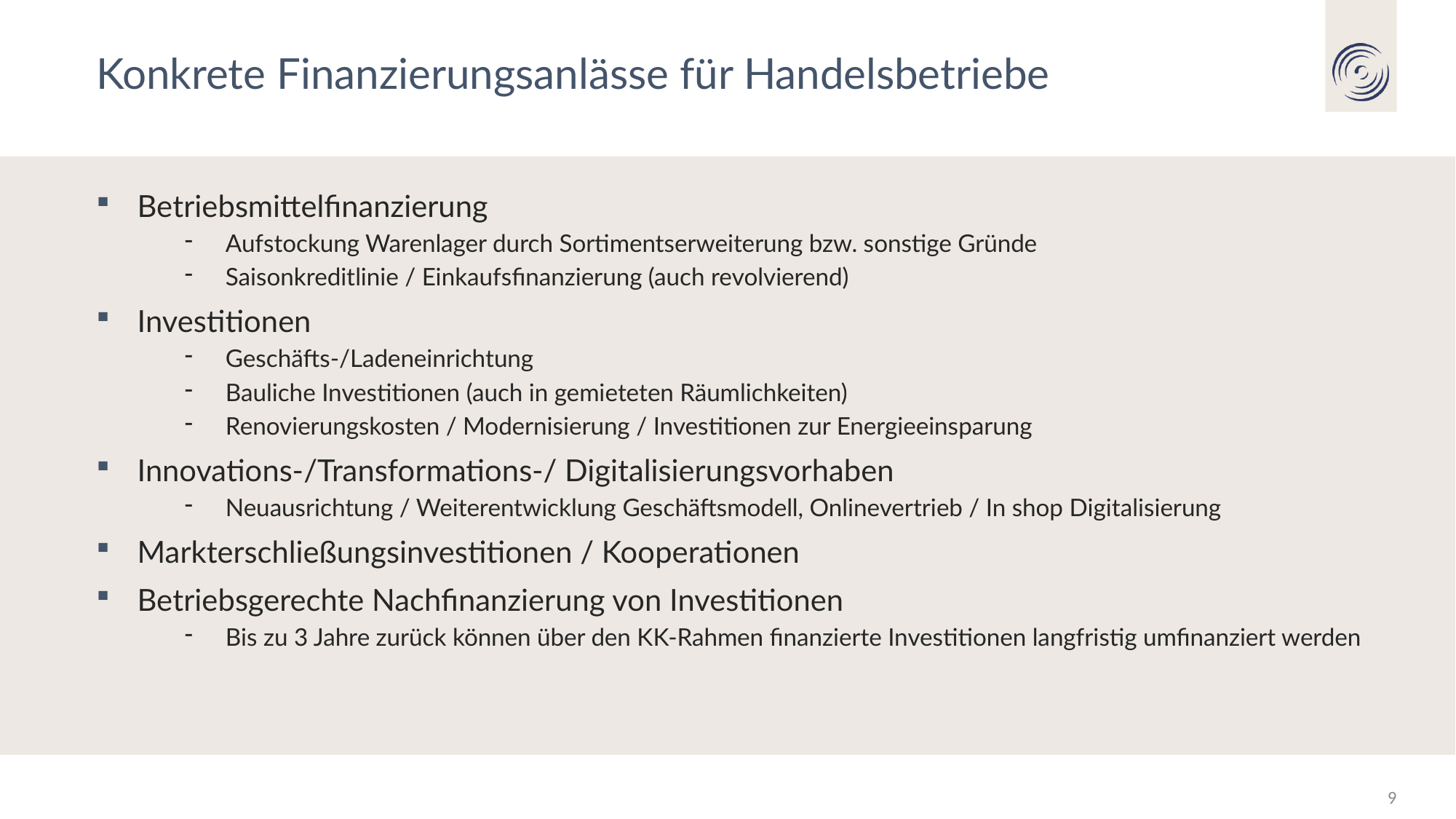

Konkrete Finanzierungsanlässe für Handelsbetriebe
Betriebsmittelfinanzierung
Aufstockung Warenlager durch Sortimentserweiterung bzw. sonstige Gründe
Saisonkreditlinie / Einkaufsfinanzierung (auch revolvierend)
Investitionen
Geschäfts-/Ladeneinrichtung
Bauliche Investitionen (auch in gemieteten Räumlichkeiten)
Renovierungskosten / Modernisierung / Investitionen zur Energieeinsparung
Innovations-/Transformations-/ Digitalisierungsvorhaben
Neuausrichtung / Weiterentwicklung Geschäftsmodell, Onlinevertrieb / In shop Digitalisierung
Markterschließungsinvestitionen / Kooperationen
Betriebsgerechte Nachfinanzierung von Investitionen
Bis zu 3 Jahre zurück können über den KK-Rahmen finanzierte Investitionen langfristig umfinanziert werden
9